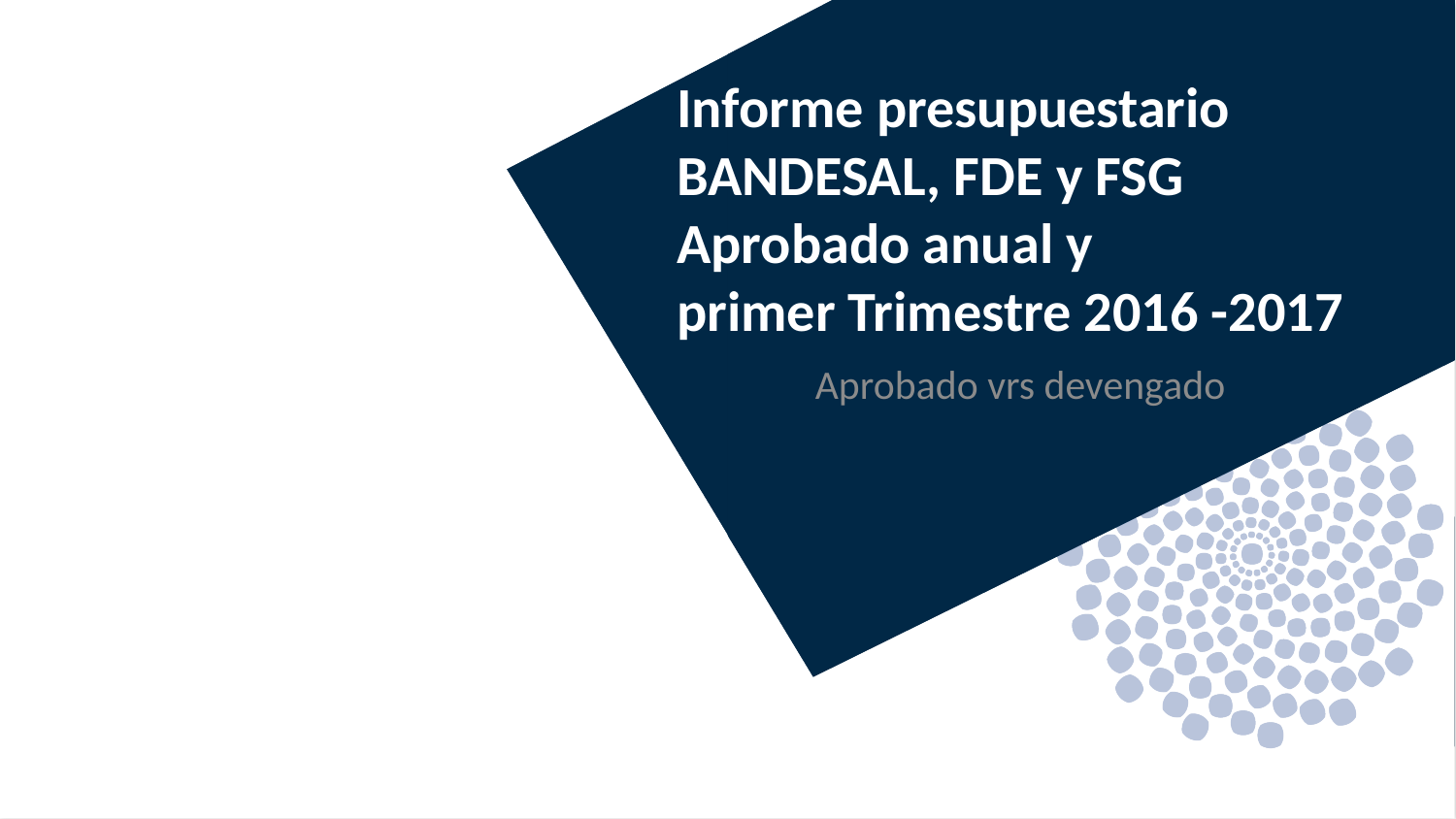

# Informe presupuestario  BANDESAL, FDE y FSG Aprobado anual y primer Trimestre 2016 -2017
Aprobado vrs devengado